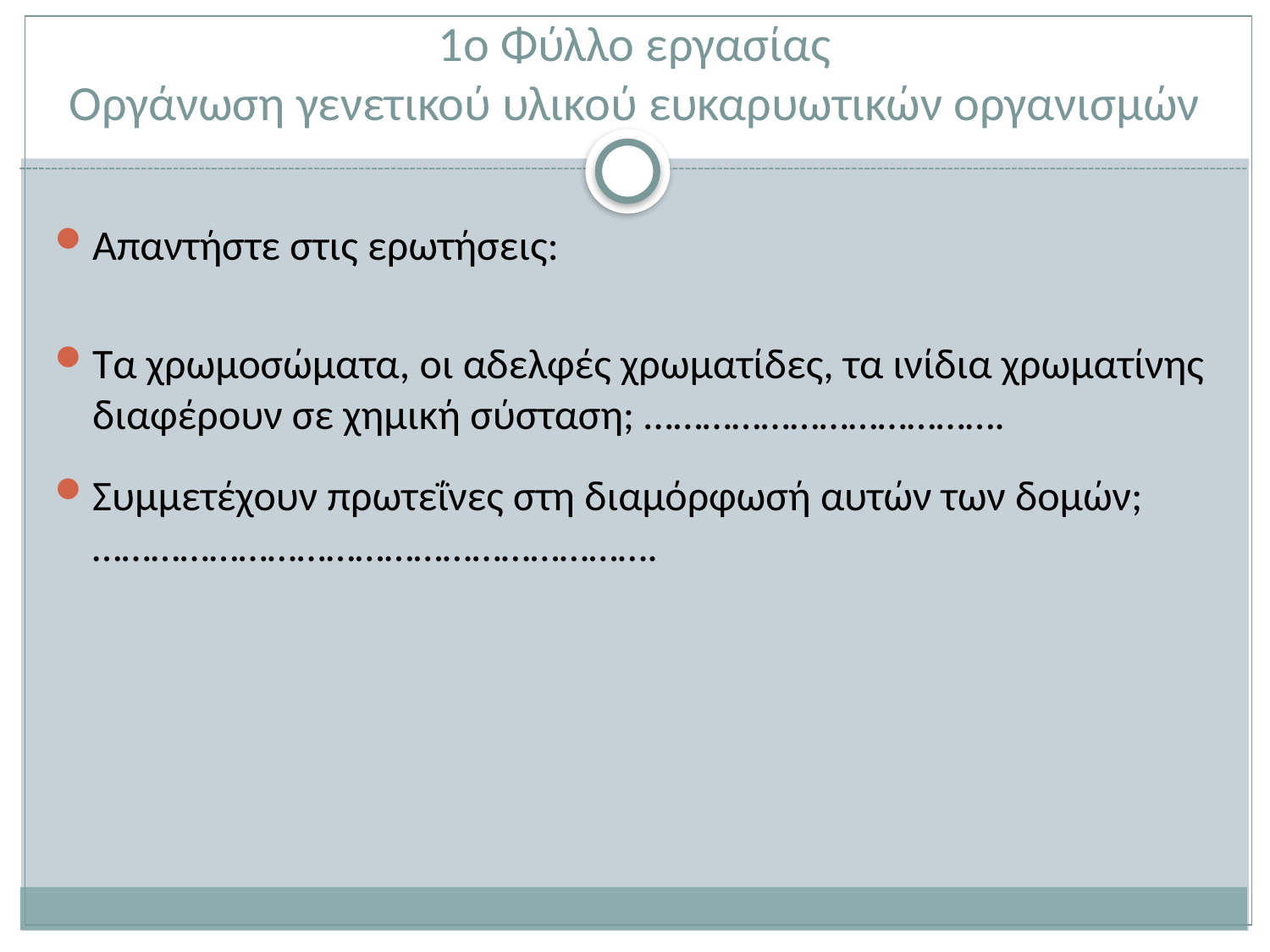

1o Φύλλο εργασίας
Οργάνωση γενετικού υλικού ευκαρυωτικών οργανισμών
Απαντήστε στις ερωτήσεις:

Τα χρωμοσώματα, οι αδελφές χρωματίδες, τα ινίδια χρωματίνης διαφέρουν σε χημική σύσταση; ……………………………….

Συμμετέχουν πρωτεΐνες στη διαμόρφωσή αυτών των δομών; ………………………………………………….